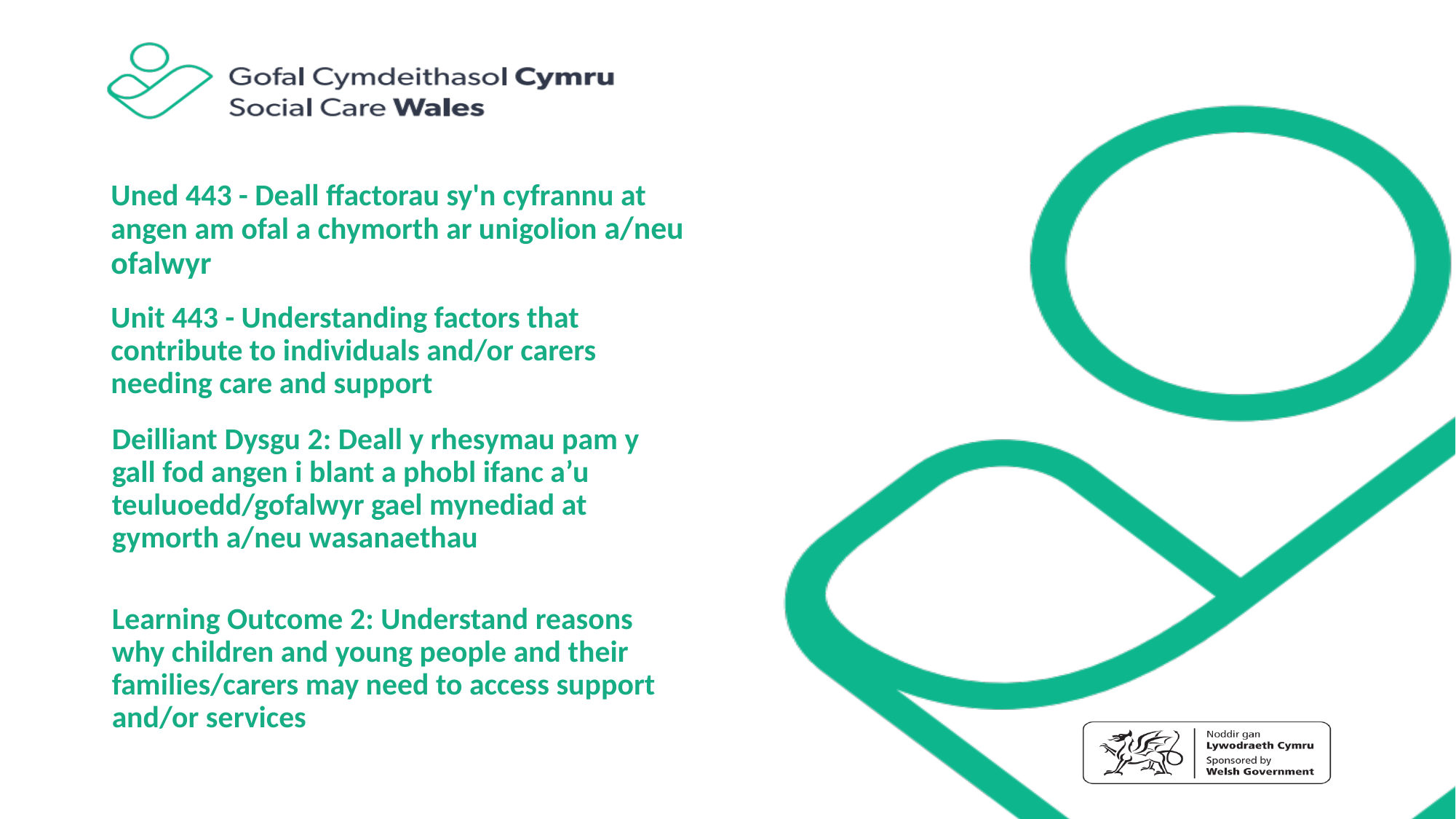

Uned 443 - Deall ffactorau sy'n cyfrannu at angen am ofal a chymorth ar unigolion a/neu ofalwyr
Unit 443 - Understanding factors that contribute to individuals and/or carers needing care and support
Deilliant Dysgu 2: Deall y rhesymau pam y gall fod angen i blant a phobl ifanc a’u teuluoedd/gofalwyr gael mynediad at gymorth a/neu wasanaethau

Learning Outcome 2: Understand reasons why children and young people and their families/carers may need to access support and/or services